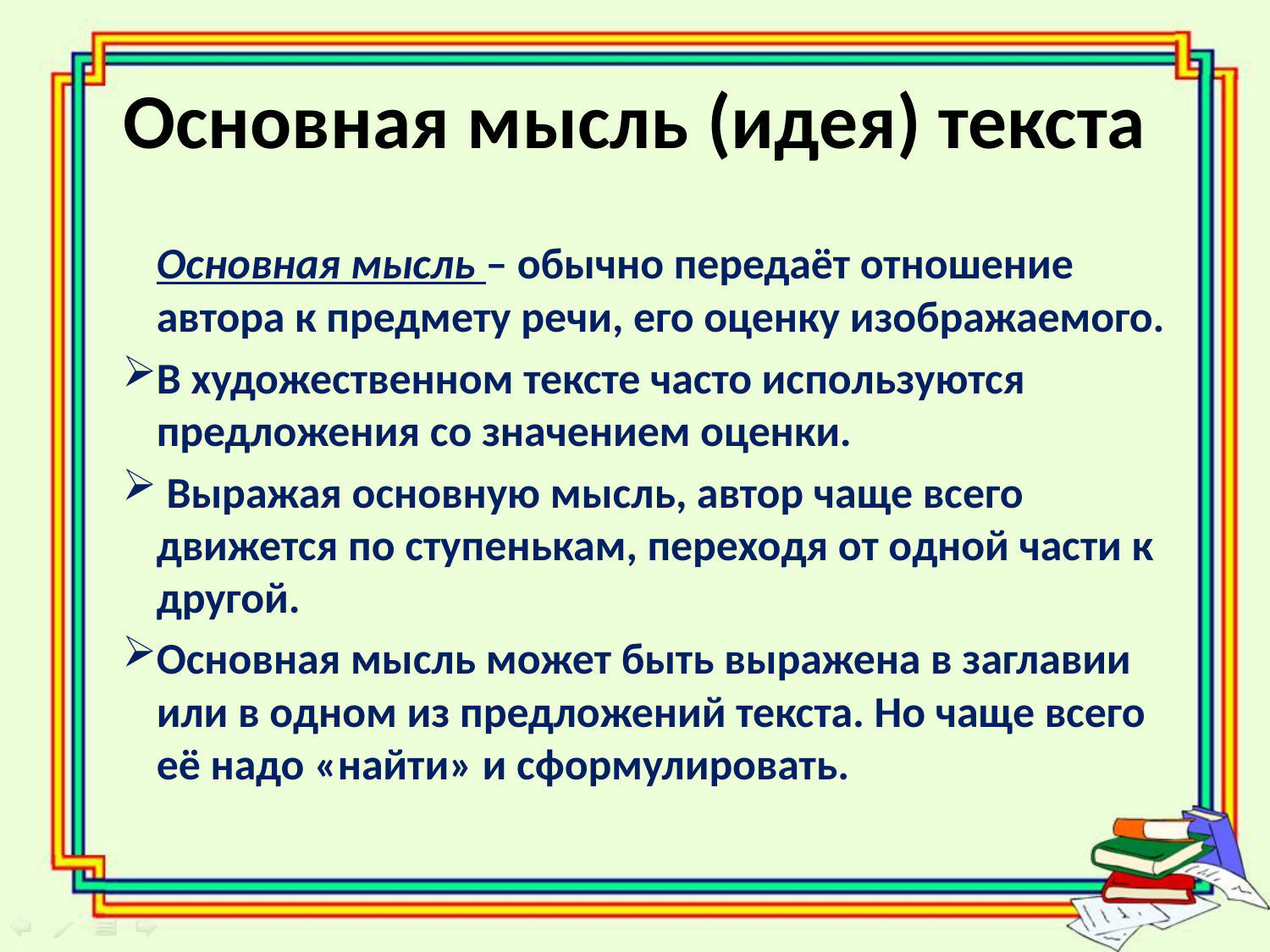

# Основная мысль (идея) текста
	Основная мысль – обычно передаёт отношение автора к предмету речи, его оценку изображаемого.
В художественном тексте часто используются предложения со значением оценки.
 Выражая основную мысль, автор чаще всего движется по ступенькам, переходя от одной части к другой.
Основная мысль может быть выражена в заглавии или в одном из предложений текста. Но чаще всего её надо «найти» и сформулировать.